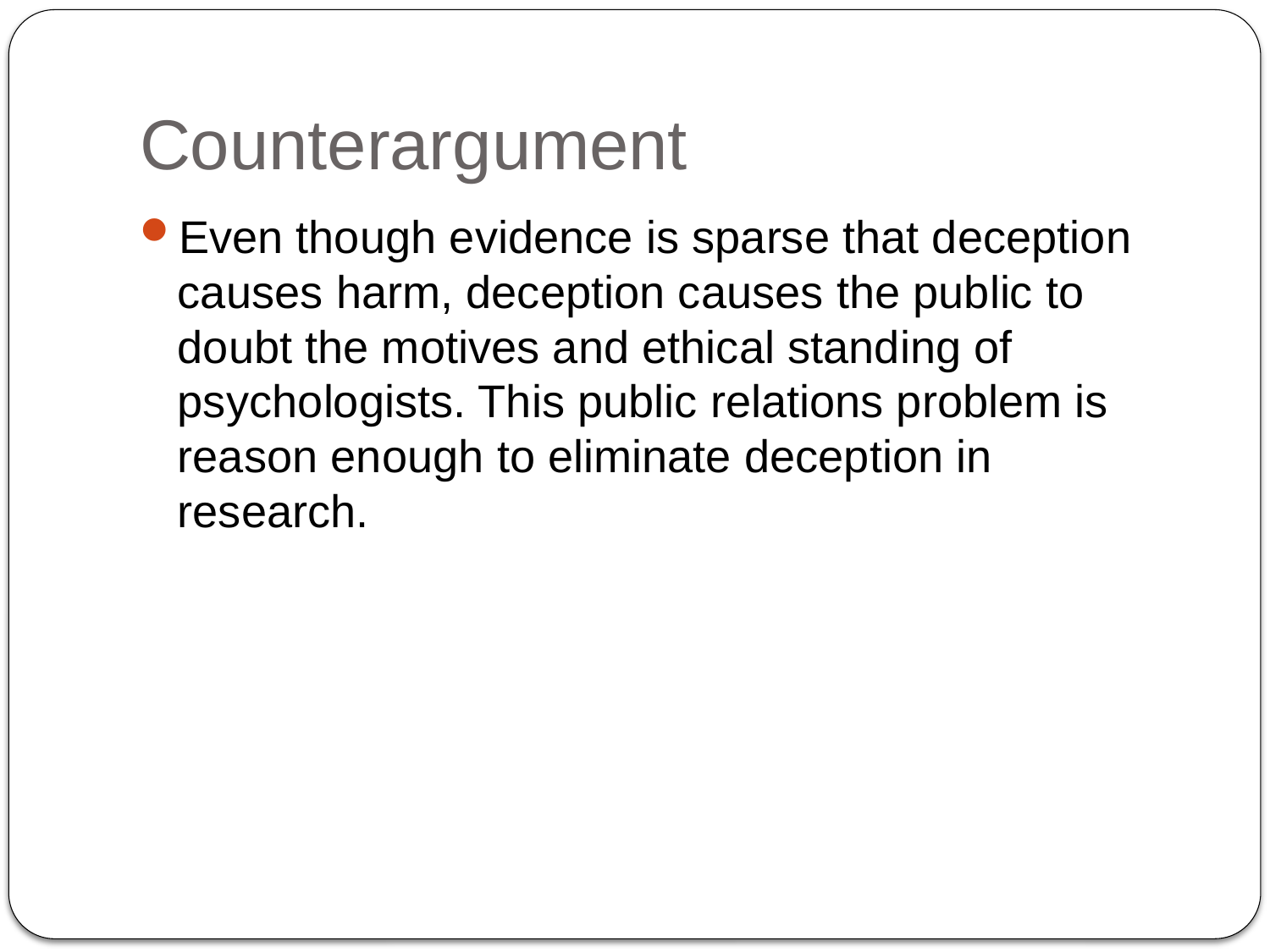

# Counterargument
Even though evidence is sparse that deception causes harm, deception causes the public to doubt the motives and ethical standing of psychologists. This public relations problem is reason enough to eliminate deception in research.